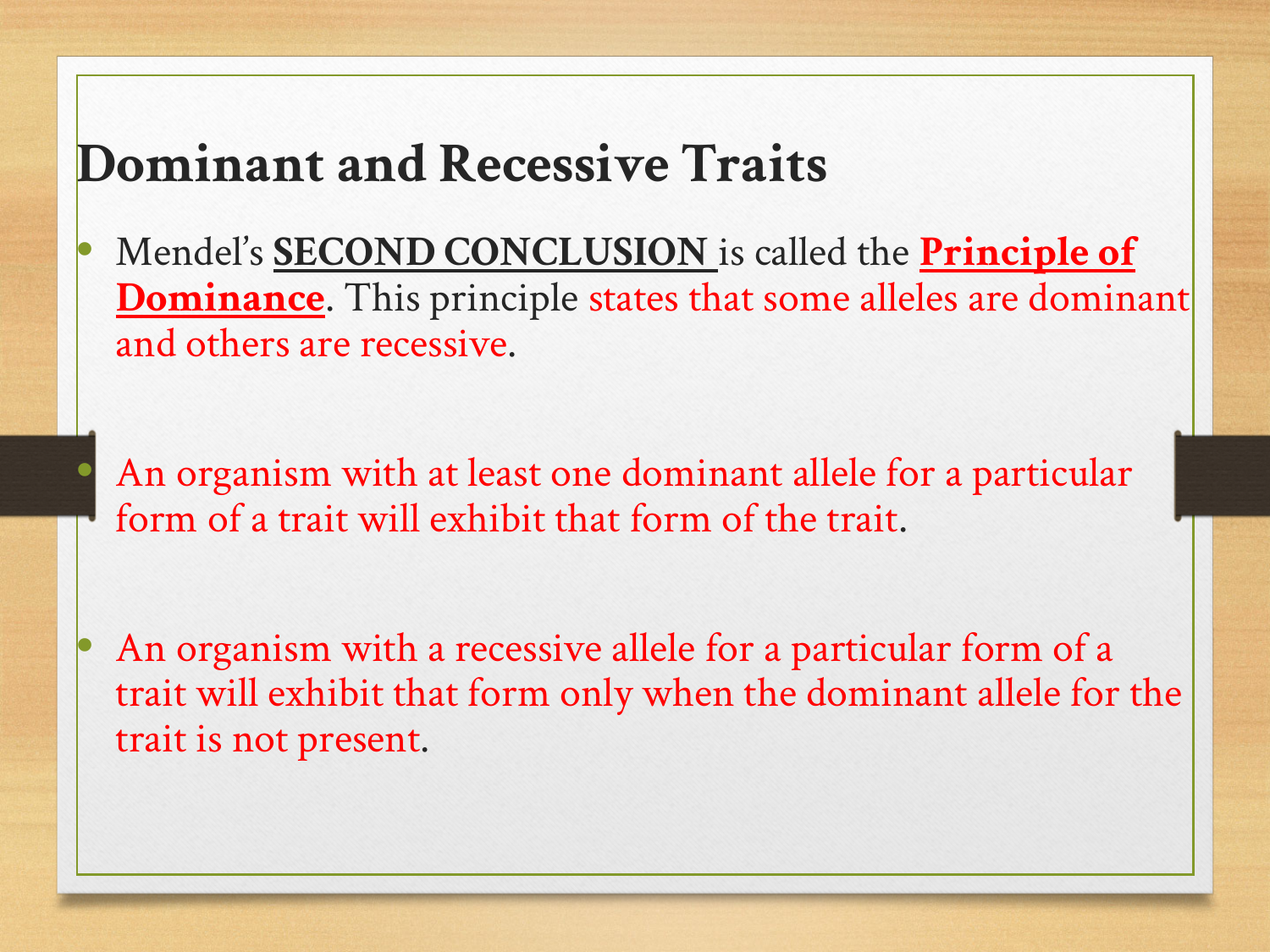

# Dominant and Recessive Traits
Mendel’s second conclusion is called the Principle of Dominance. This principle states that some alleles are dominant and others are recessive.

An organism with at least one dominant allele for a particular form of a trait will exhibit that form of the trait.

An organism with a recessive allele for a particular form of a trait will exhibit that form only when the dominant allele for the trait is not present.